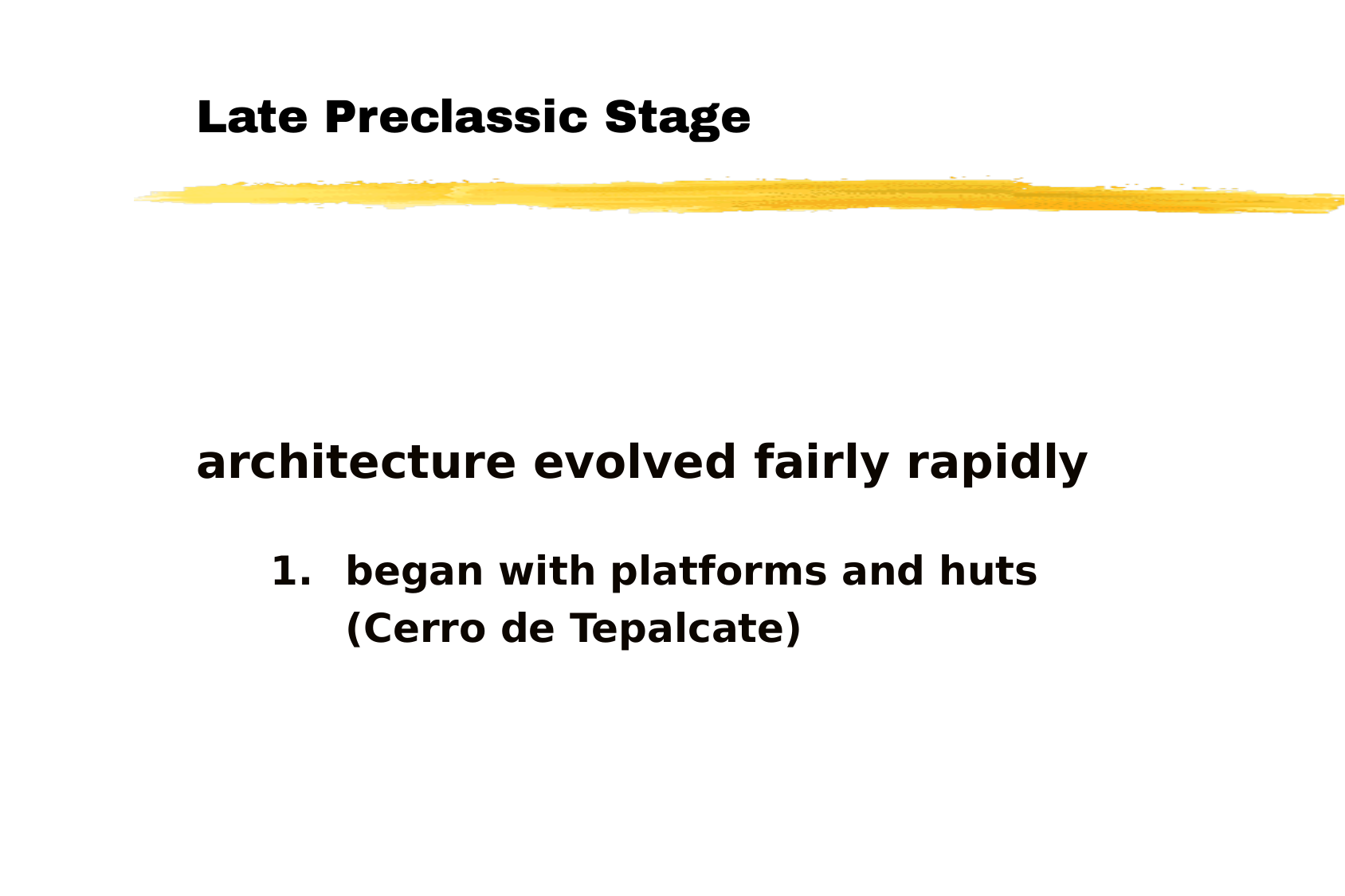

# Late Preclassic Stage
architecture evolved fairly rapidly

began with platforms and huts
(Cerro de Tepalcate)